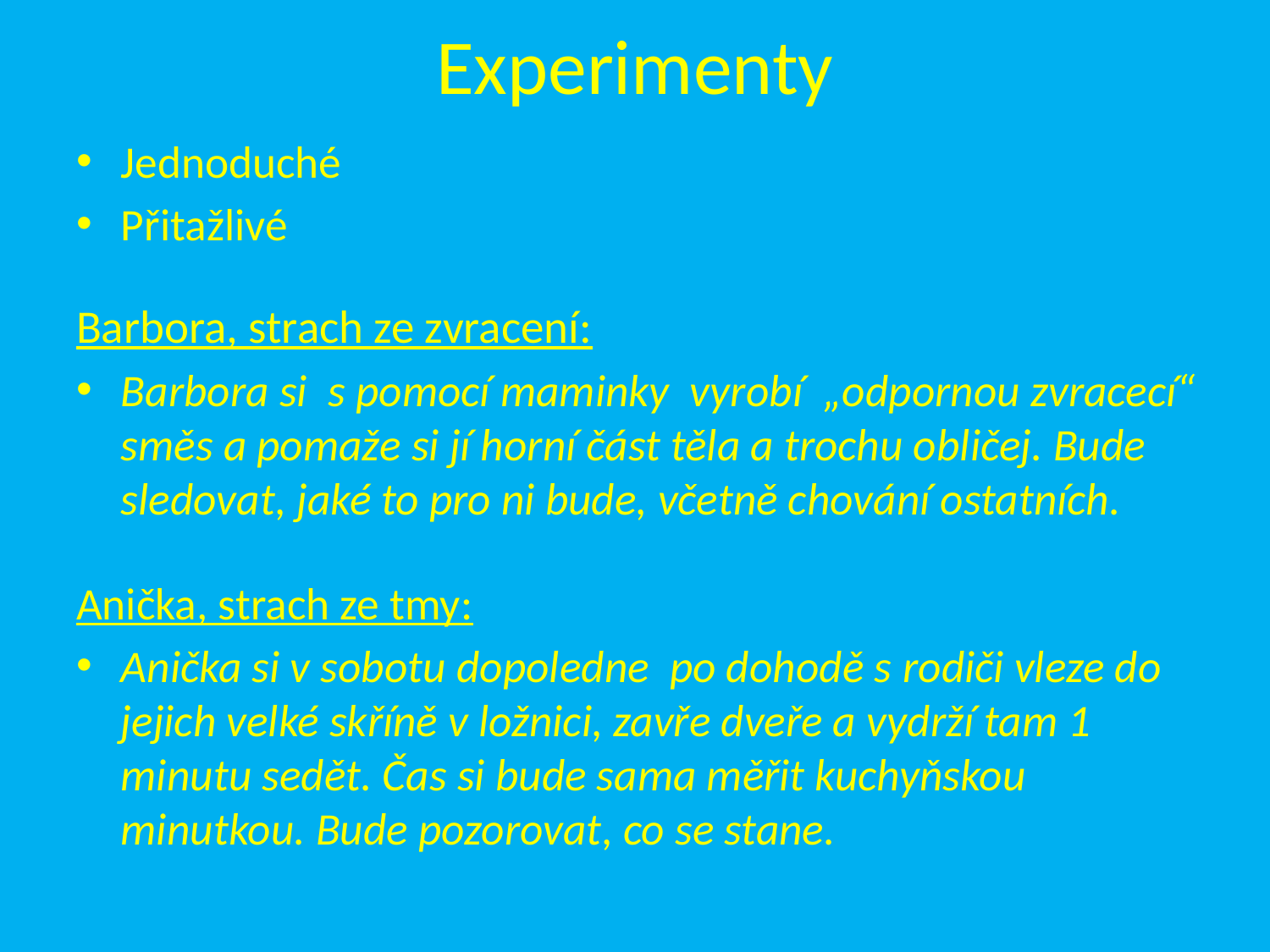

# Experimenty
Jednoduché
Přitažlivé

Barbora, strach ze zvracení:
Barbora si  s pomocí maminky  vyrobí  „odpornou zvracecí“ směs a pomaže si jí horní část těla a trochu obličej. Bude sledovat, jaké to pro ni bude, včetně chování ostatních.

Anička, strach ze tmy:
Anička si v sobotu dopoledne  po dohodě s rodiči vleze do jejich velké skříně v ložnici, zavře dveře a vydrží tam 1 minutu sedět. Čas si bude sama měřit kuchyňskou minutkou. Bude pozorovat, co se stane.